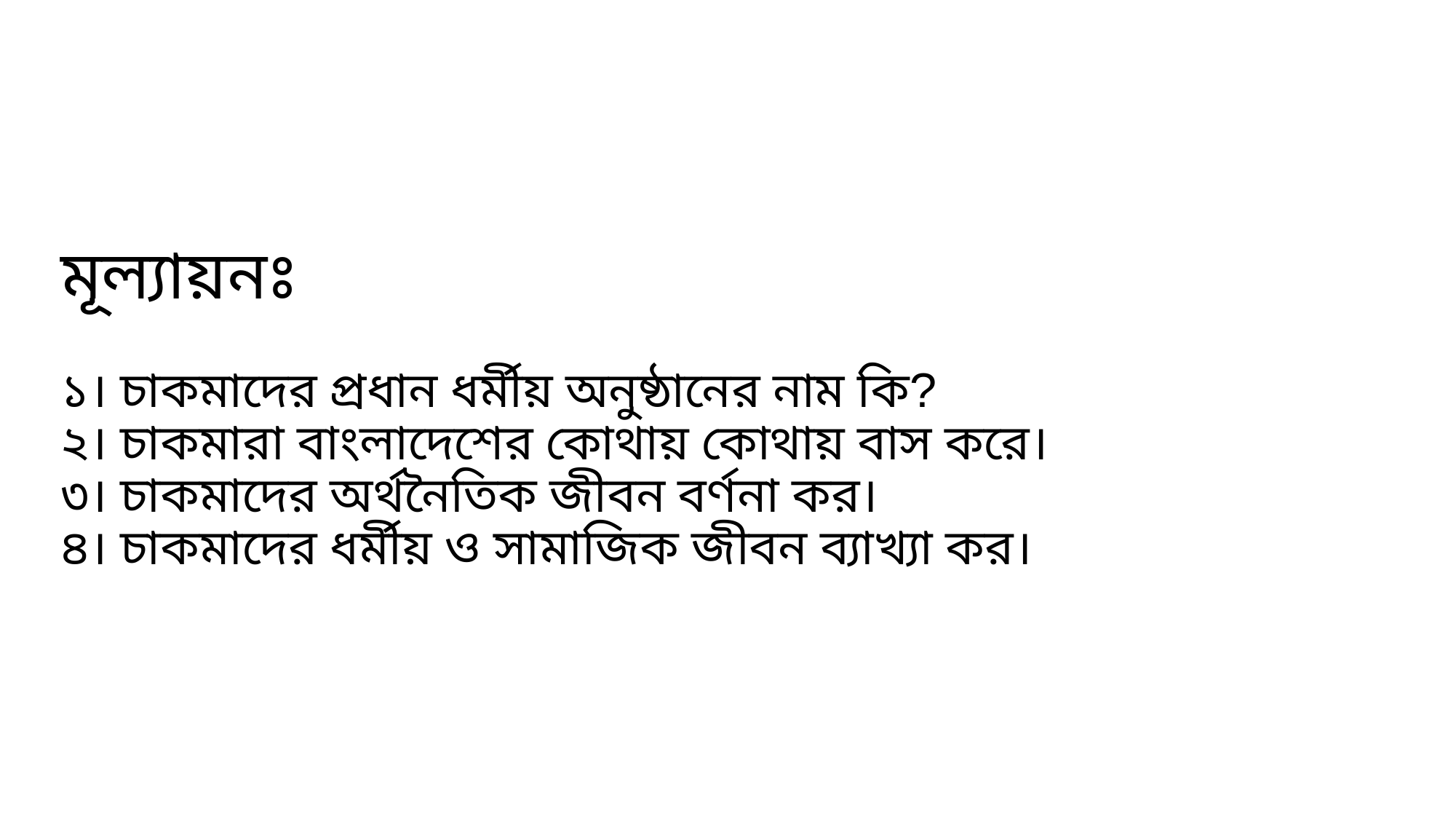

# মূল্যায়নঃ ১। চাকমাদের প্রধান ধর্মীয় অনুষ্ঠানের নাম কি? ২। চাকমারা বাংলাদেশের কোথায় কোথায় বাস করে। ৩। চাকমাদের অর্থনৈতিক জীবন বর্ণনা কর। ৪। চাকমাদের ধর্মীয় ও সামাজিক জীবন ব্যাখ্যা কর।